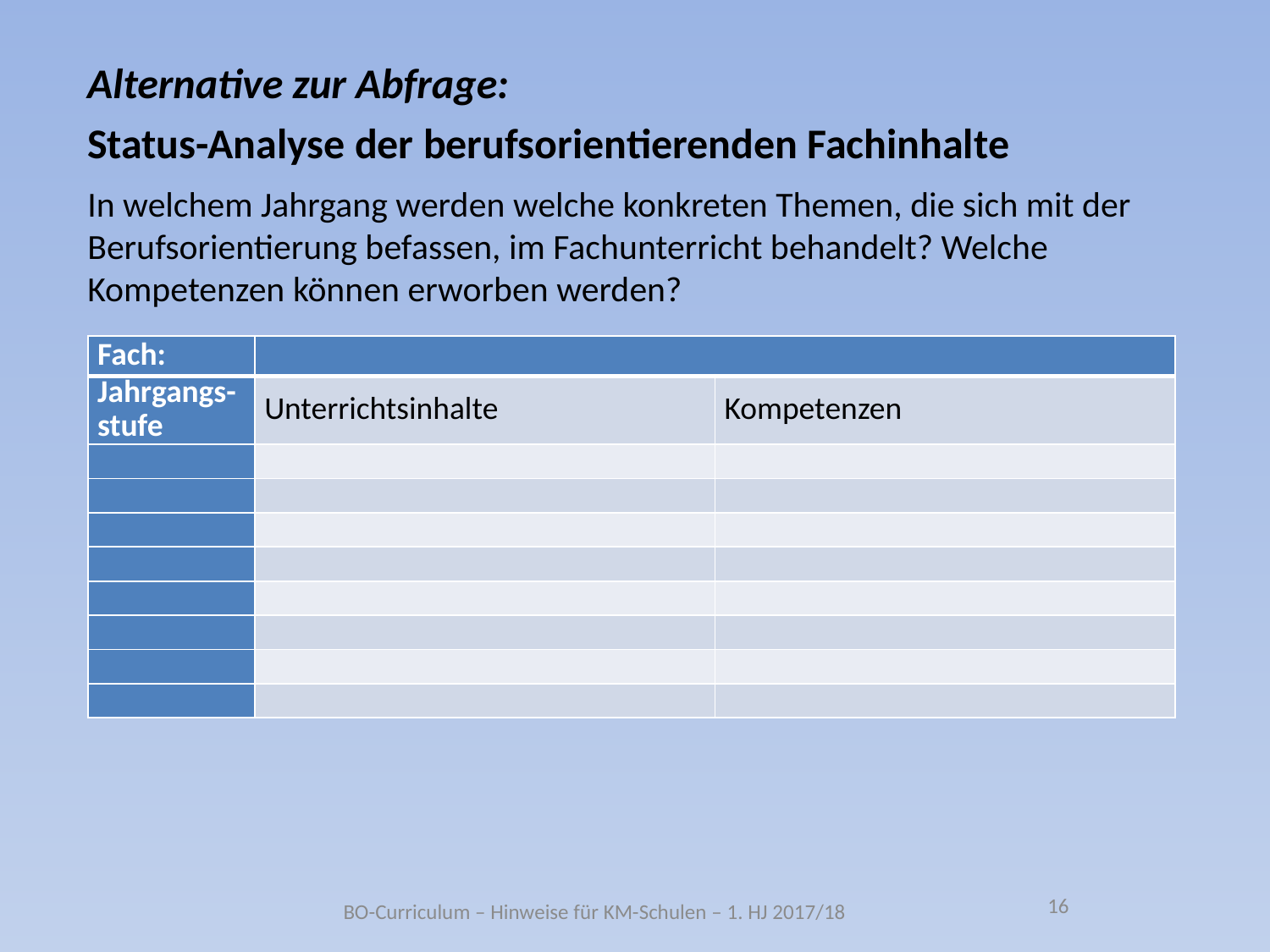

Alternative zur Abfrage:
Status-Analyse der berufsorientierenden Fachinhalte
In welchem Jahrgang werden welche konkreten Themen, die sich mit der Berufsorientierung befassen, im Fachunterricht behandelt? Welche Kompetenzen können erworben werden?
| Fach: |  |  |
| --- | --- | --- |
| Jahrgangs-stufe | Unterrichtsinhalte | Kompetenzen |
|  |  |  |
|  |  |  |
|  |  |  |
|  |  |  |
|  |  |  |
|  |  |  |
|  |  |  |
|  |  |  |
16